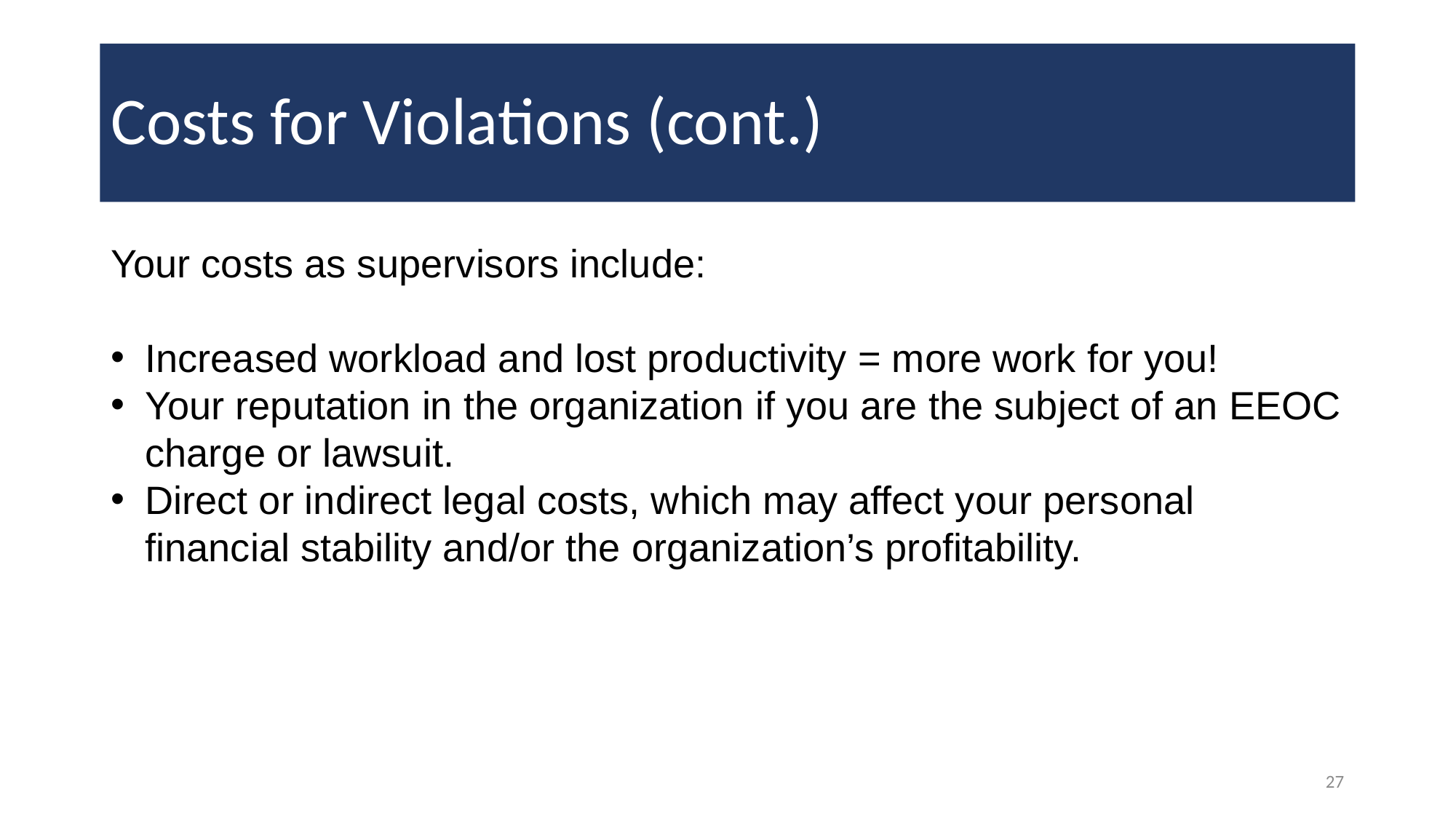

# Costs for Violations (cont.)
Your costs as supervisors include:

Increased workload and lost productivity = more work for you!
Your reputation in the organization if you are the subject of an EEOC charge or lawsuit.
Direct or indirect legal costs, which may affect your personal financial stability and/or the organization’s profitability.
27